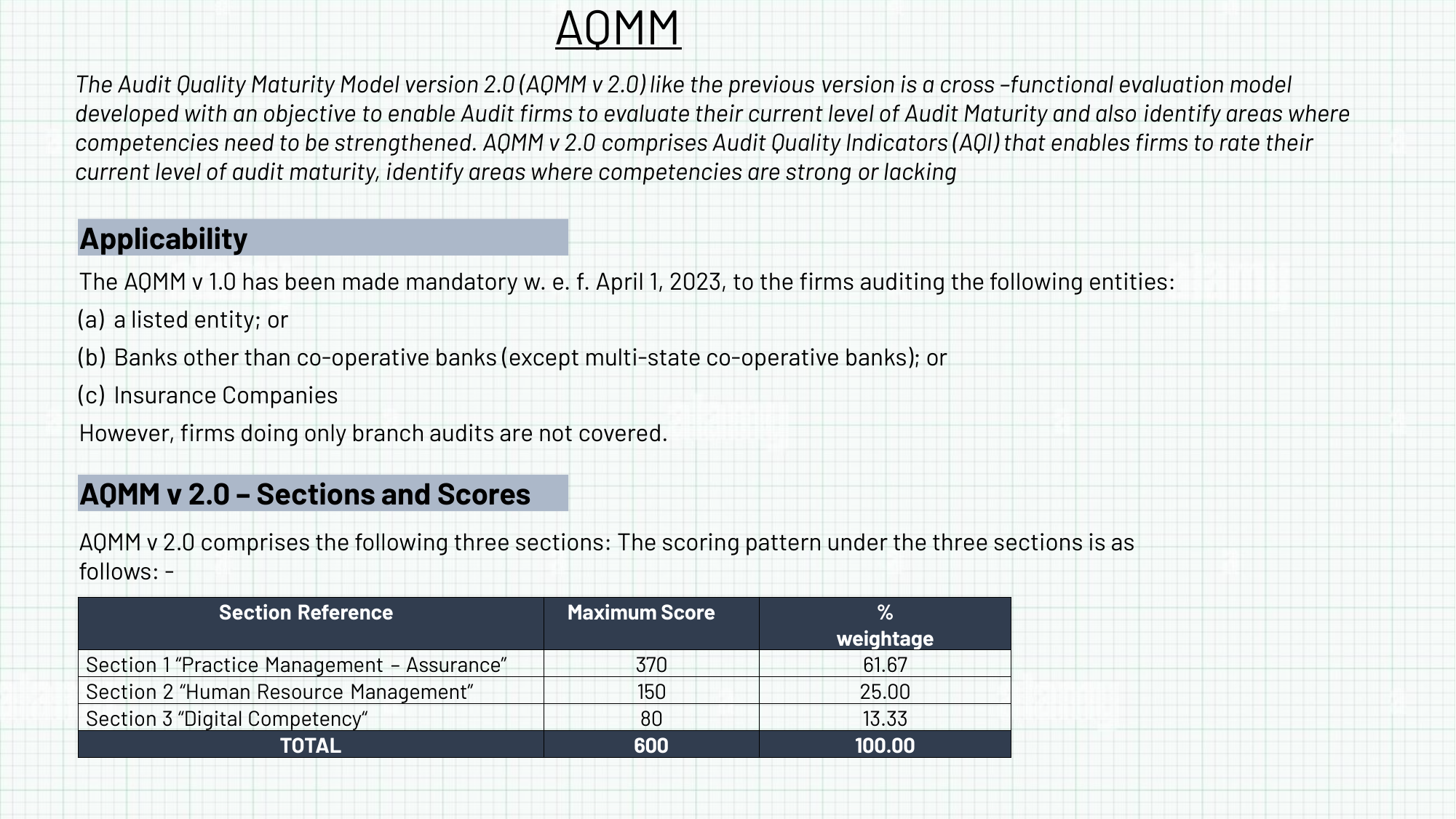

AQMM
The Audit Quality Maturity Model version 2.0 (AQMM v 2.0) like the previous version is a cross –functional evaluation model developed with an objective to enable Audit firms to evaluate their current level of Audit Maturity and also identify areas where competencies need to be strengthened. AQMM v 2.0 comprises Audit Quality Indicators (AQI) that enables firms to rate their current level of audit maturity, identify areas where competencies are strong or lacking
Applicability
The AQMM v 1.0 has been made mandatory w. e. f. April 1, 2023, to the firms auditing the following entities:
a listed entity; or
Banks other than co-operative banks (except multi-state co-operative banks); or
Insurance Companies
However, firms doing only branch audits are not covered.
AQMM v 2.0 – Sections and Scores
AQMM v 2.0 comprises the following three sections: The scoring pattern under the three sections is as follows: -

| Section Reference | Maximum Score | % weightage |
| --- | --- | --- |
| Section 1 “Practice Management – Assurance” | 370 | 61.67 |
| Section 2 “Human Resource Management” | 150 | 25.00 |
| Section 3 “Digital Competency“ | 80 | 13.33 |
| TOTAL | 600 | 100.00 |